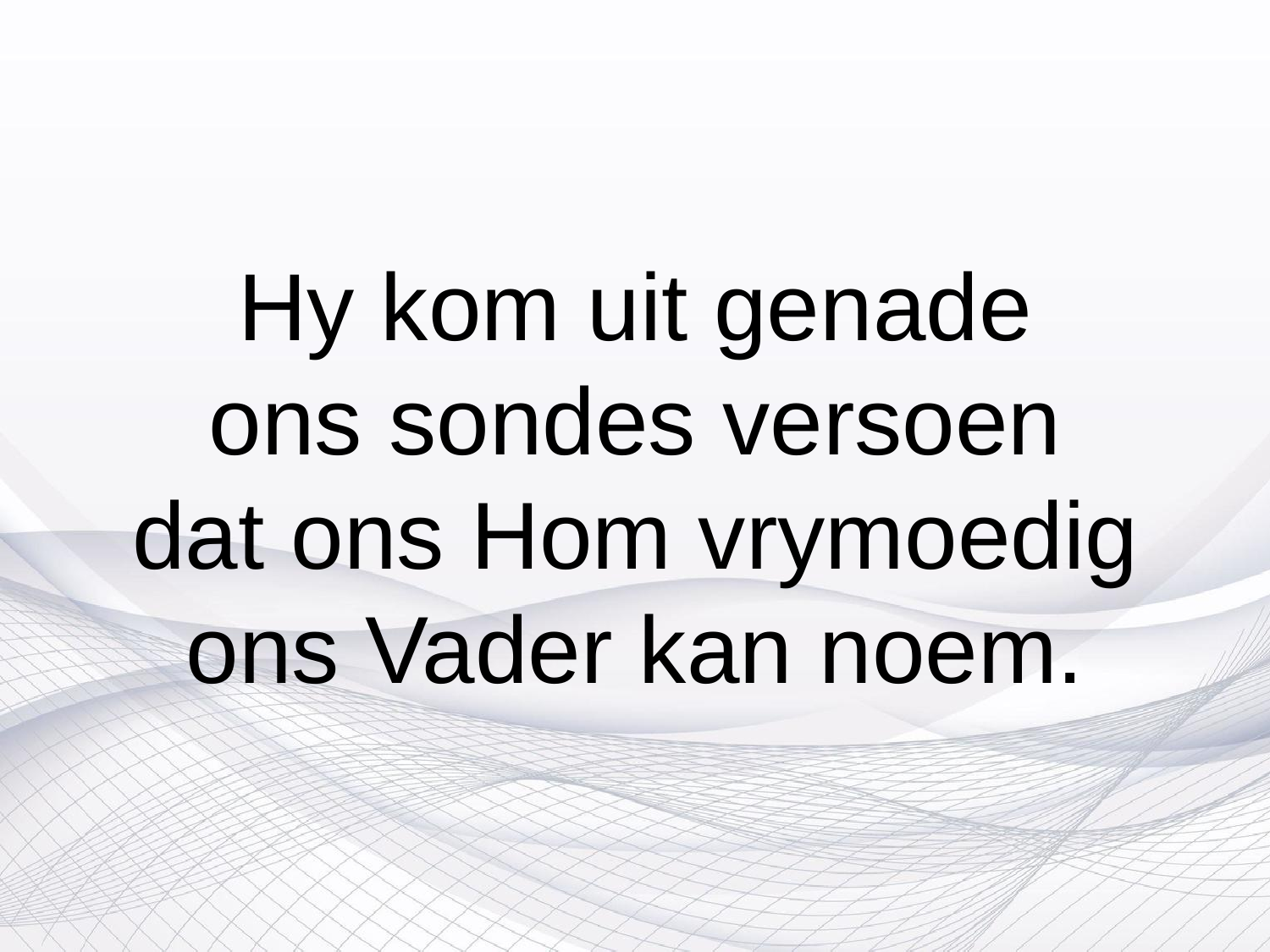

# Hy kom uit genade ons sondes versoen dat ons Hom vrymoedig ons Vader kan noem.